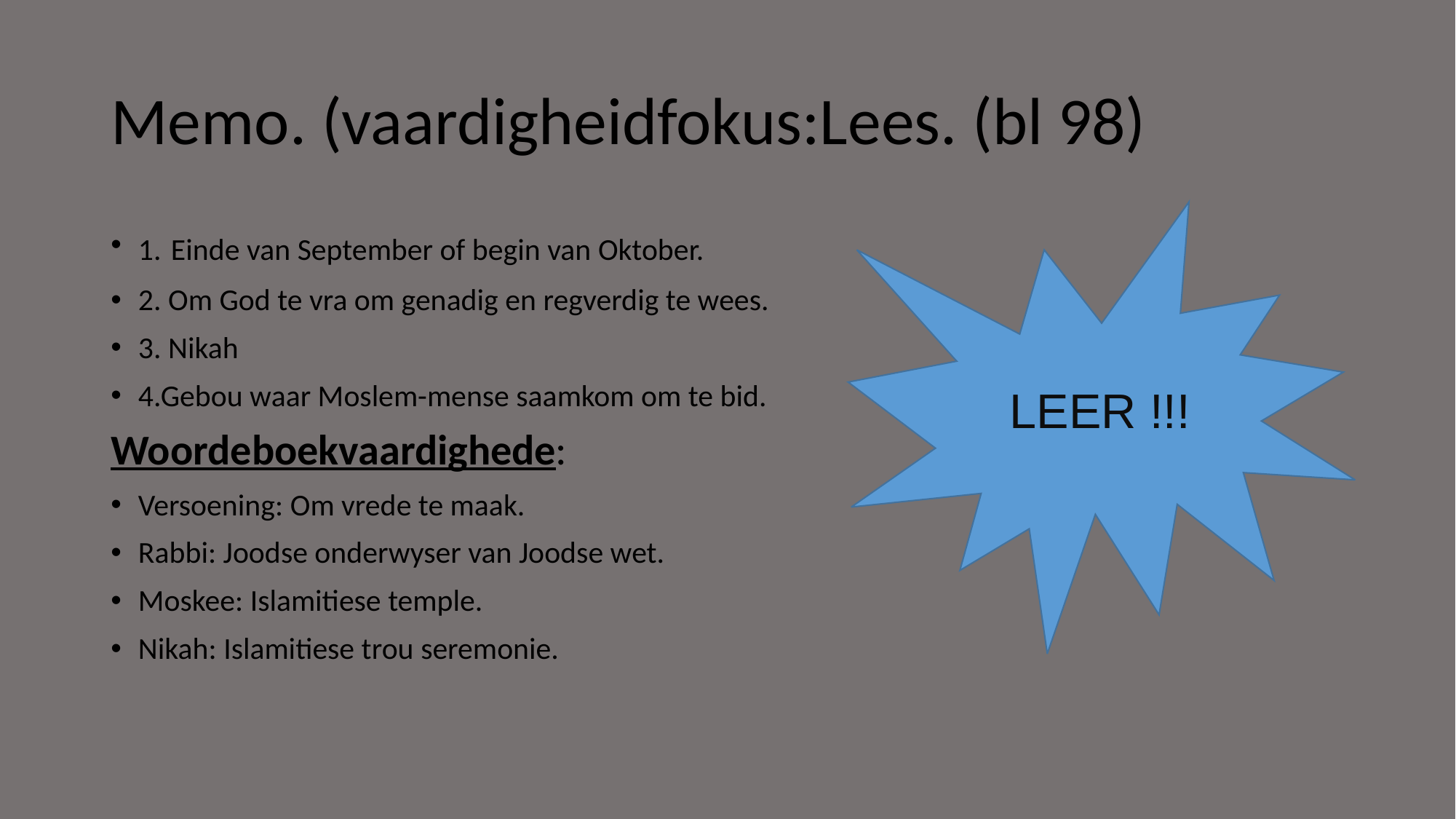

# Memo. (vaardigheidfokus:Lees. (bl 98)

1. Einde van September of begin van Oktober.
2. Om God te vra om genadig en regverdig te wees.
3. Nikah
4.Gebou waar Moslem-mense saamkom om te bid.
Woordeboekvaardighede:
Versoening: Om vrede te maak.
Rabbi: Joodse onderwyser van Joodse wet.
Moskee: Islamitiese temple.
Nikah: Islamitiese trou seremonie.
LEER !!!